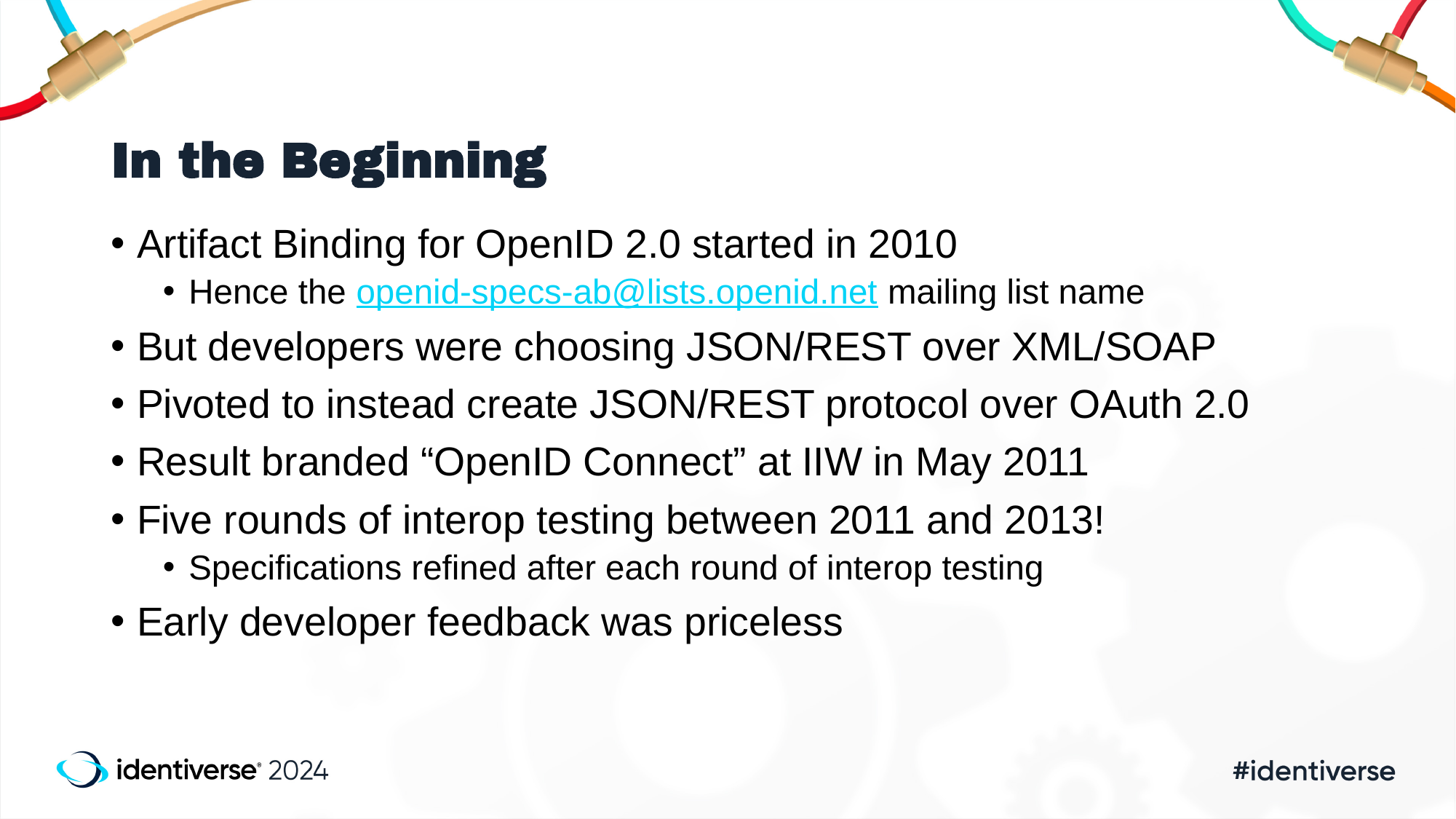

# In the Beginning
Artifact Binding for OpenID 2.0 started in 2010
Hence the openid-specs-ab@lists.openid.net mailing list name
But developers were choosing JSON/REST over XML/SOAP
Pivoted to instead create JSON/REST protocol over OAuth 2.0
Result branded “OpenID Connect” at IIW in May 2011
Five rounds of interop testing between 2011 and 2013!
Specifications refined after each round of interop testing
Early developer feedback was priceless